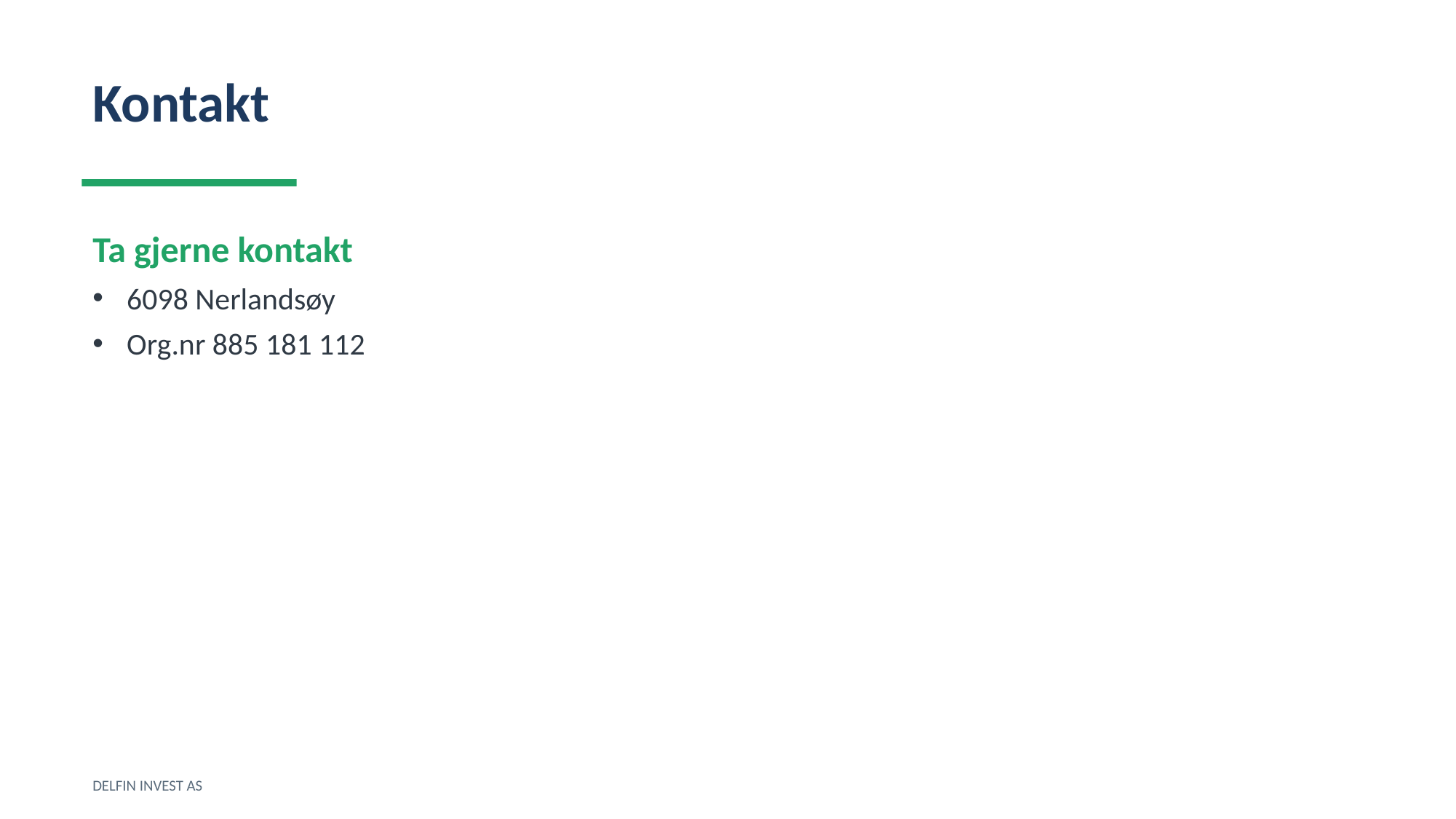

Kontakt

Ta gjerne kontakt
6098 Nerlandsøy
Org.nr 885 181 112
DELFIN INVEST AS